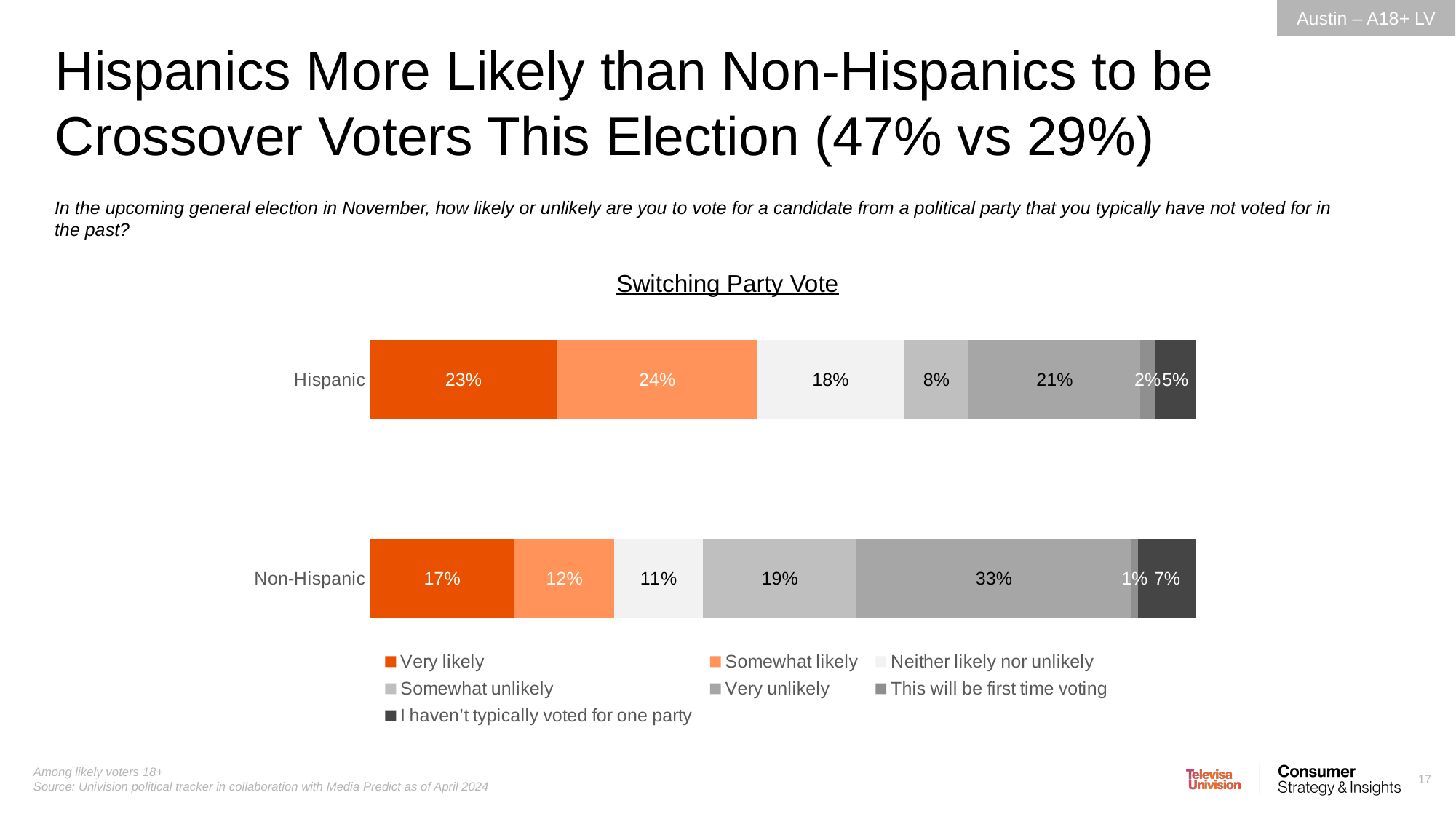

Hispanics More Likely than Non-Hispanics to be Crossover Voters This Election (47% vs 29%)
In the upcoming general election in November, how likely or unlikely are you to vote for a candidate from a political party that you typically have not voted for in the past?
Switching Party Vote

### Chart

| Category | Very likely | Somewhat likely | Neither likely nor unlikely | Somewhat unlikely | Very unlikely | This will be first time voting | I haven’t typically voted for one party |
|---|---|---|---|---|---|---|---|
| Hispanic | 0.2264697044647009 | 0.2424373503376276 | 0.1775383391336944 | 0.07857588140632794 | 0.2077511568382578 | 0.01743261140962455 | 0.0497949564097664 |
| Non-Hispanic | 0.1748813733693351 | 0.1211957786922702 | 0.1069026709278149 | 0.1863971722698608 | 0.331953506355719 | 0.008779417330850909 | 0.06989008105414928 |